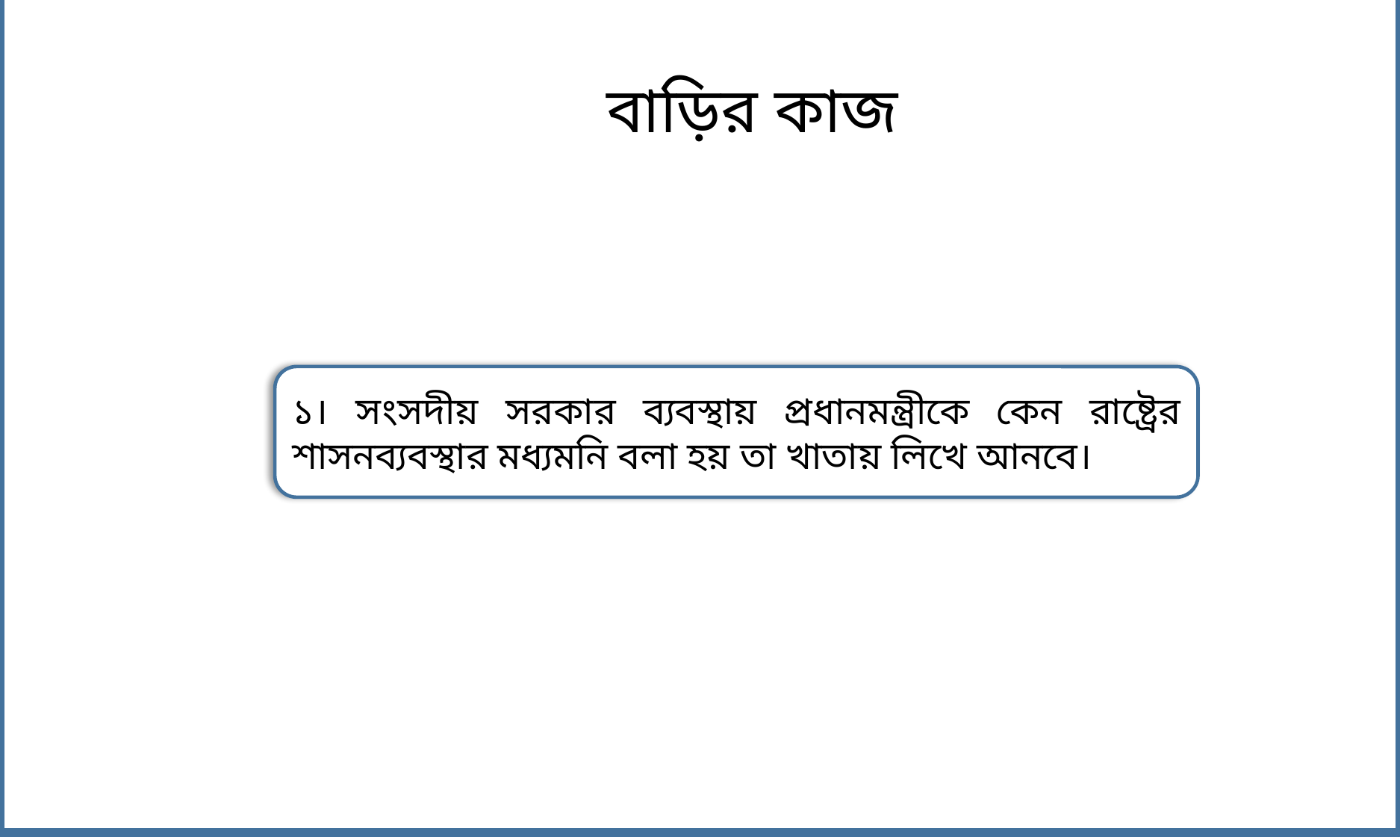

বাড়ির কাজ
১। সংসদীয় সরকার ব্যবস্থায় প্রধানমন্ত্রীকে কেন রাষ্ট্রের শাসনব্যবস্থার মধ্যমনি বলা হয় তা খাতায় লিখে আনবে।